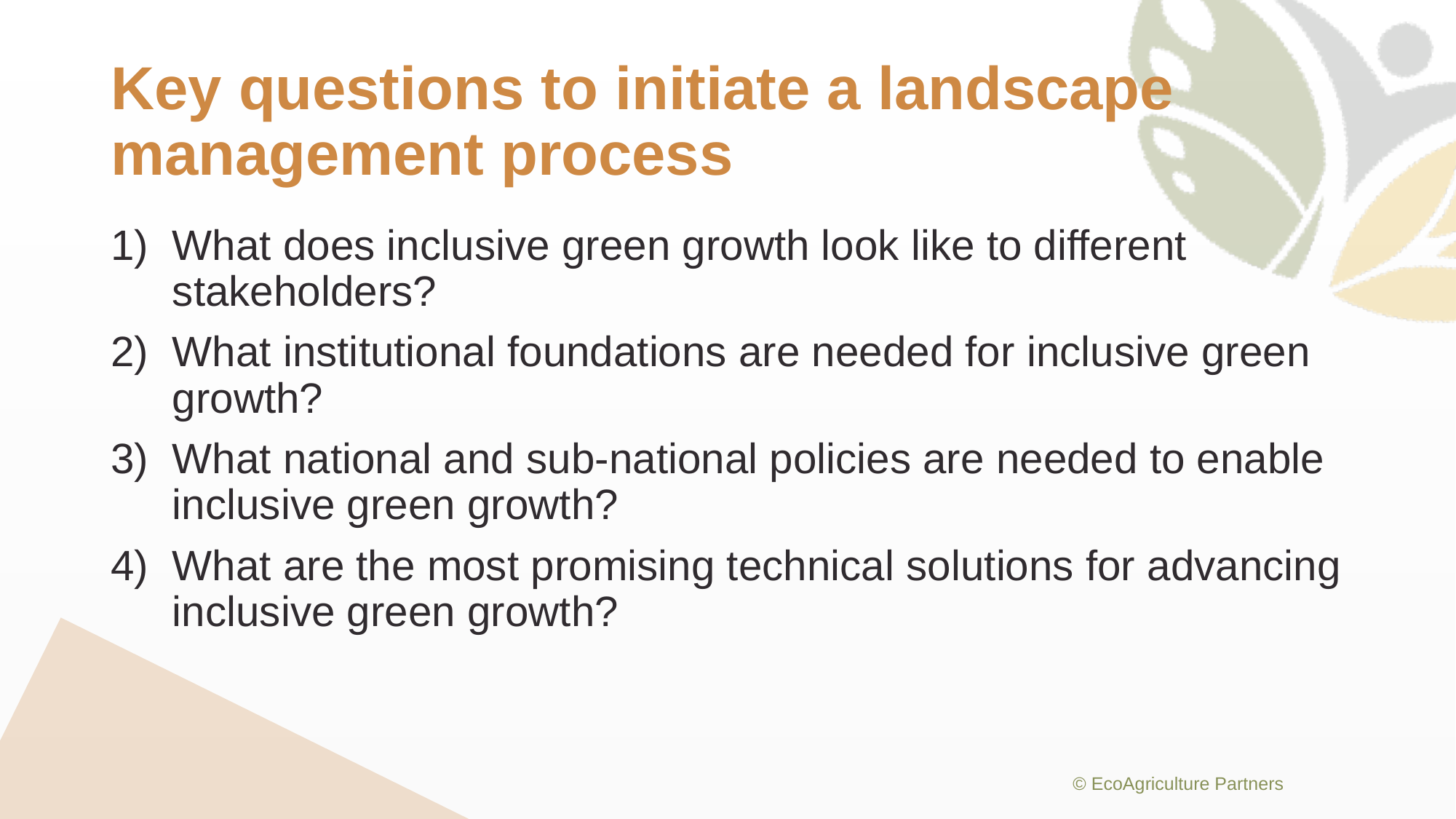

# Key questions to initiate a landscape management process
What does inclusive green growth look like to different stakeholders?
What institutional foundations are needed for inclusive green growth?
What national and sub-national policies are needed to enable inclusive green growth?
What are the most promising technical solutions for advancing inclusive green growth?